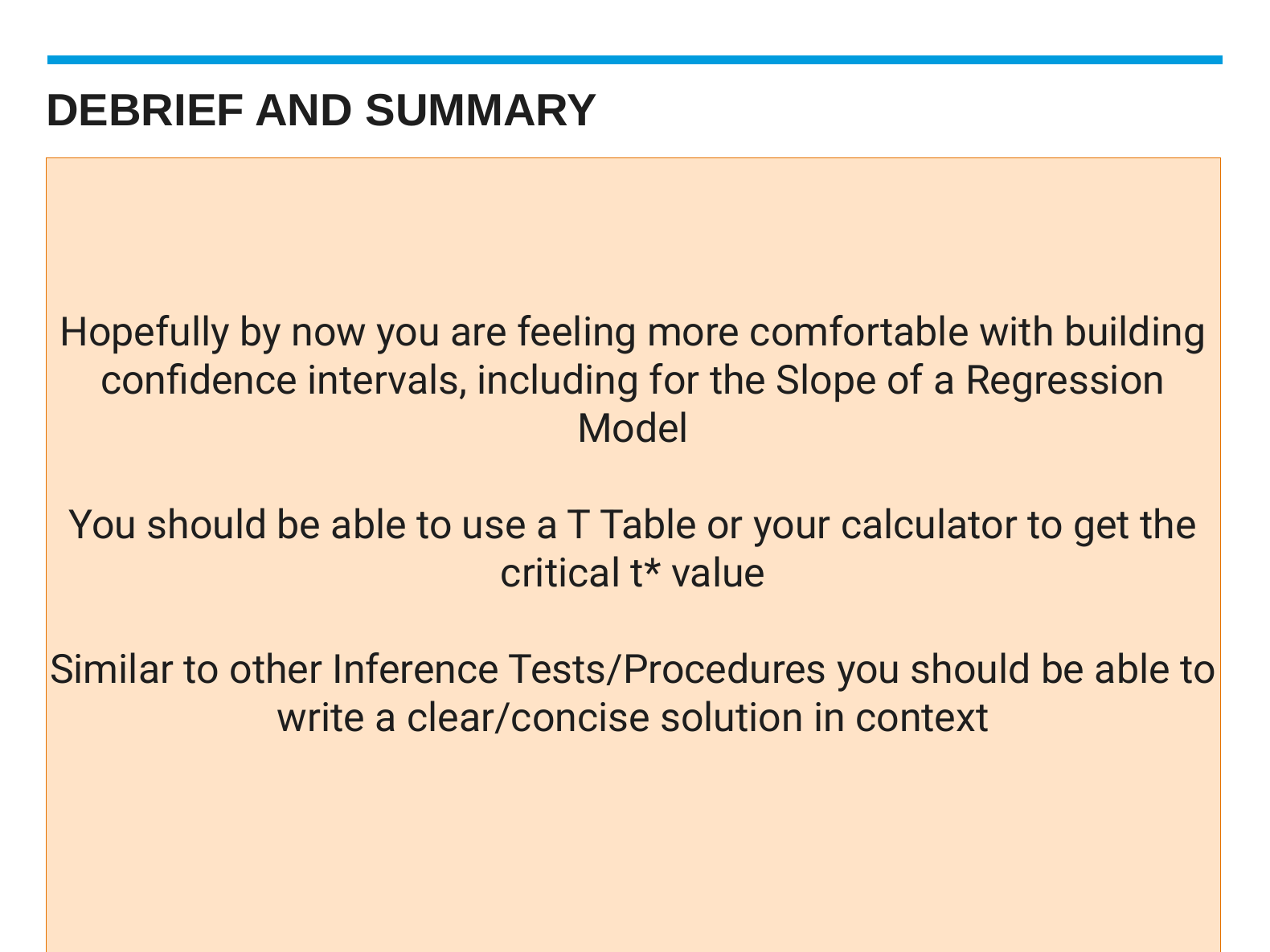

# DEBRIEF AND SUMMARY

Hopefully by now you are feeling more comfortable with building confidence intervals, including for the Slope of a Regression Model

You should be able to use a T Table or your calculator to get the critical t* value

Similar to other Inference Tests/Procedures you should be able to write a clear/concise solution in context